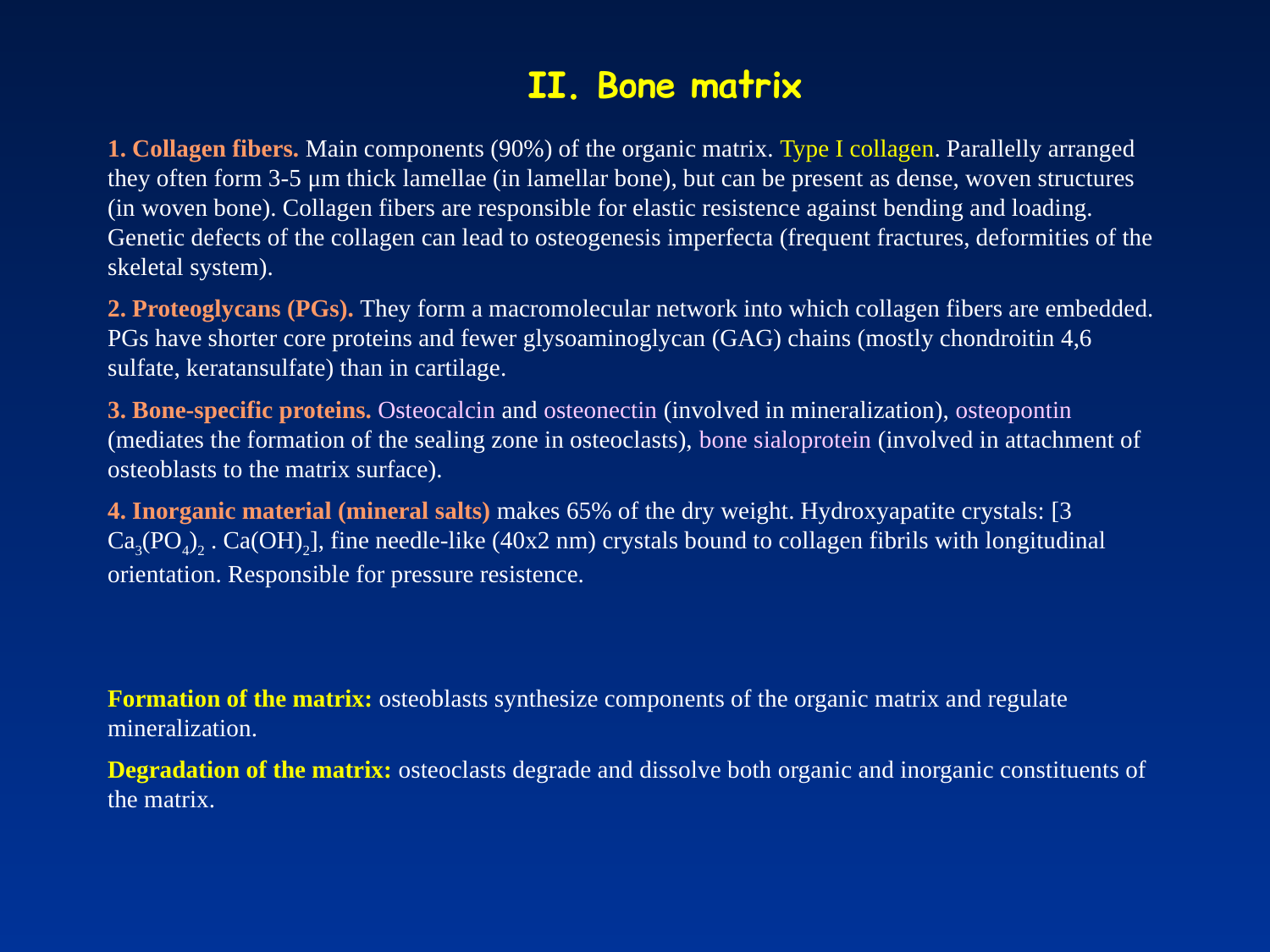

II. Bone matrix
1. Collagen fibers. Main components (90%) of the organic matrix. Type I collagen. Parallelly arranged they often form 3-5 μm thick lamellae (in lamellar bone), but can be present as dense, woven structures (in woven bone). Collagen fibers are responsible for elastic resistence against bending and loading. Genetic defects of the collagen can lead to osteogenesis imperfecta (frequent fractures, deformities of the skeletal system).
2. Proteoglycans (PGs). They form a macromolecular network into which collagen fibers are embedded. PGs have shorter core proteins and fewer glysoaminoglycan (GAG) chains (mostly chondroitin 4,6 sulfate, keratansulfate) than in cartilage.
3. Bone-specific proteins. Osteocalcin and osteonectin (involved in mineralization), osteopontin (mediates the formation of the sealing zone in osteoclasts), bone sialoprotein (involved in attachment of osteoblasts to the matrix surface).
4. Inorganic material (mineral salts) makes 65% of the dry weight. Hydroxyapatite crystals: [3 Ca3(PO4)2 . Ca(OH)2], fine needle-like (40x2 nm) crystals bound to collagen fibrils with longitudinal orientation. Responsible for pressure resistence.

Formation of the matrix: osteoblasts synthesize components of the organic matrix and regulate mineralization.
Degradation of the matrix: osteoclasts degrade and dissolve both organic and inorganic constituents of the matrix.